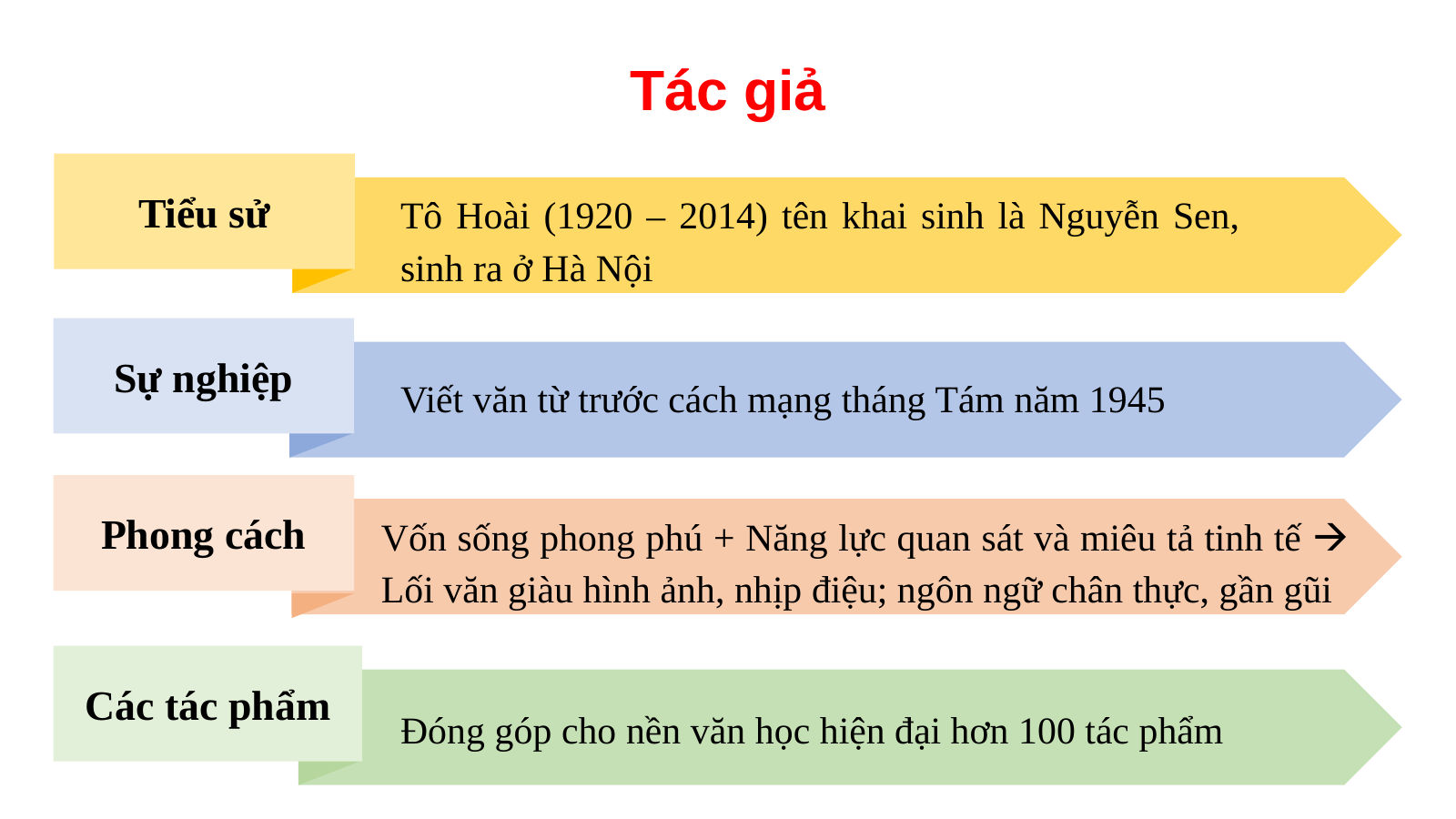

Tác giả
Tiểu sử

Tô Hoài (1920 – 2014) tên khai sinh là Nguyễn Sen, sinh ra ở Hà Nội
Sự nghiệp

Viết văn từ trước cách mạng tháng Tám năm 1945
Phong cách

Vốn sống phong phú + Năng lực quan sát và miêu tả tinh tế 🡪 Lối văn giàu hình ảnh, nhịp điệu; ngôn ngữ chân thực, gần gũi
Các tác phẩm

Đóng góp cho nền văn học hiện đại hơn 100 tác phẩm